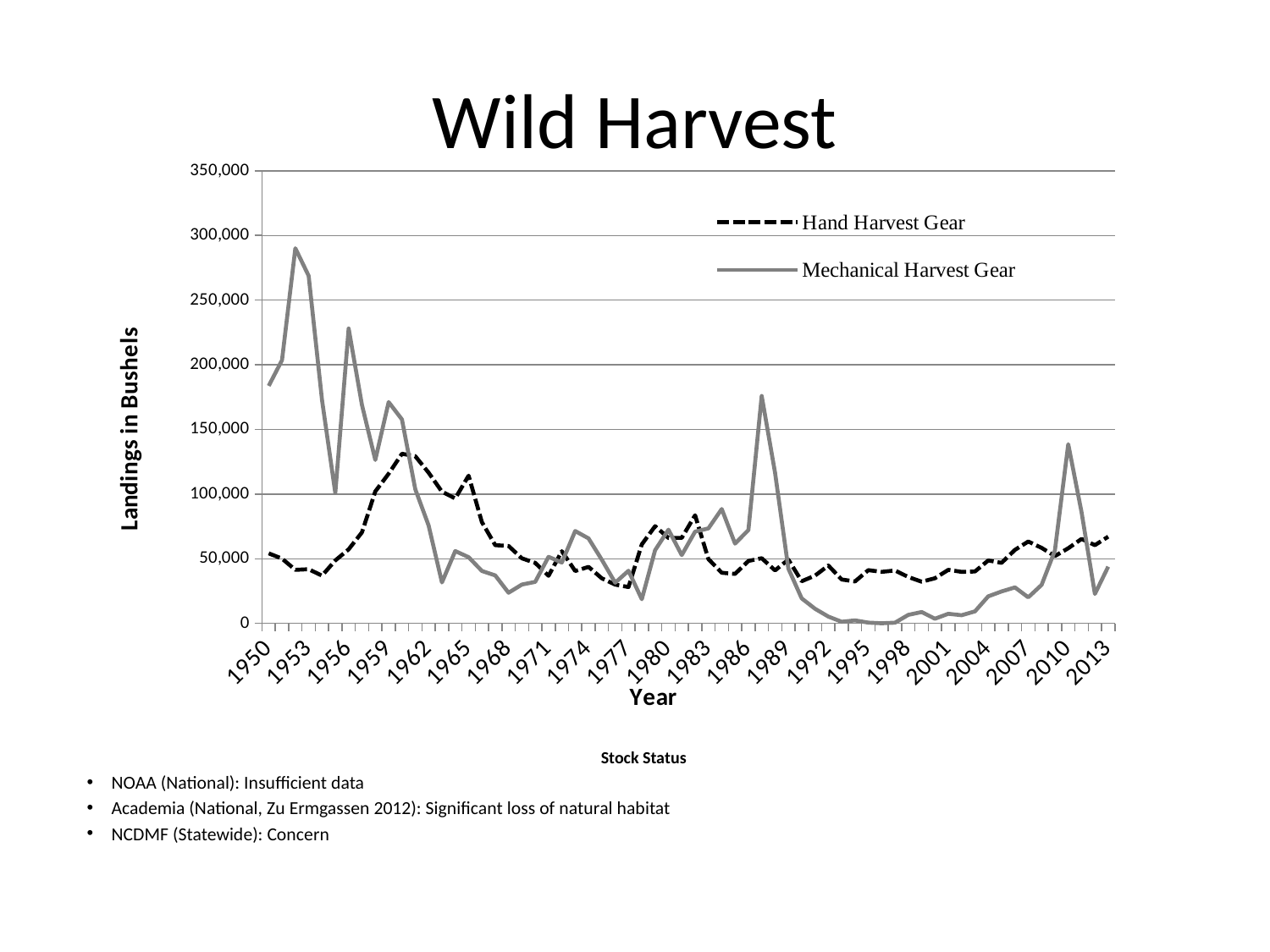

# Wild Harvest

### Chart

| Category |  |  |
|---|---|---|
| 1950 | 54154.67625899282 | 183633.09352517984 |
| 1951 | 50115.894039735096 | 203509.93377483444 |
| 1952 | 41359.30470347649 | 290081.7995910021 |
| 1953 | 41873.727087576364 | 268778.0040733198 |
| 1954 | 36890.756302521004 | 172857.14285714287 |
| 1955 | 48670.75664621678 | 100817.99591002044 |
| 1956 | 57294.3722943723 | 227987.012987013 |
| 1957 | 70396.47577092513 | 168920.704845815 |
| 1958 | 102017.54385964911 | 126381.57894736843 |
| 1959 | 115754.92341356674 | 171115.9737417943 |
| 1960 | 131163.89548693583 | 157719.71496437053 |
| 1961 | 129267.82273603082 | 103699.42196531792 |
| 1962 | 116540.0 | 75740.0 |
| 1963 | 101846.15384615384 | 31615.384615384617 |
| 1964 | 96624.73794549266 | 55932.9140461216 |
| 1965 | 114252.8735632184 | 51206.896551724145 |
| 1966 | 78292.220113852 | 40531.30929791272 |
| 1967 | 60492.42424242424 | 37026.515151515145 |
| 1968 | 59854.77178423235 | 23672.19917012448 |
| 1969 | 50303.68763557483 | 30021.691973969624 |
| 1970 | 46824.742268041235 | 32041.237113402065 |
| 1971 | 36772.98311444654 | 51490.51490514906 |
| 1972 | 55816.63 | 47052.52 |
| 1973 | 40487.350000000006 | 71421.02 |
| 1974 | 43659.3 | 65699.02 |
| 1975 | 34780.43 | 49178.259999999995 |
| 1976 | 29947.88 | 31436.1 |
| 1977 | 28076.88 | 40666.350000000006 |
| 1978 | 61077.51 | 18624.72 |
| 1979 | 75165.15 | 56604.950000000004 |
| 1980 | 66059.58 | 72465.13 |
| 1981 | 66115.33 | 52783.59 |
| 1982 | 83578.54 | 70966.40999999999 |
| 1983 | 49740.14 | 73475.68000000001 |
| 1984 | 39135.74 | 88427.11 |
| 1985 | 38220.7 | 61676.56 |
| 1986 | 48269.14 | 72174.8 |
| 1987 | 50400.63 | 175882.54 |
| 1988 | 40931.380000000005 | 116499.66 |
| 1989 | 49320.07 | 42350.87 |
| 1990 | 32550.32 | 19318.77 |
| 1991 | 36917.07 | 11276.28 |
| 1992 | 44669.61 | 5238.03 |
| 1993 | 33912.82 | 1235.28 |
| 1994 | 32412.6 | 2314.0 |
| 1995 | 41145.89 | 567.0 |
| 1996 | 39807.05 | 66.5 |
| 1997 | 40859.75 | 533.5 |
| 1998 | 35830.0 | 6554.5 |
| 1999 | 32224.109999999997 | 8769.75 |
| 2000 | 34885.93 | 3569.0 |
| 2001 | 41378.61 | 7409.0 |
| 2002 | 39817.259999999995 | 6265.0 |
| 2003 | 40097.51 | 9249.0 |
| 2004 | 48681.39 | 20876.5 |
| 2005 | 46798.8 | 24656.01 |
| 2006 | 56846.83 | 27820.25 |
| 2007 | 63317.850000000006 | 20125.490000000005 |
| 2008 | 58391.83 | 29732.25 |
| 2009 | 52068.33 | 56368.28 |
| 2010 | 58112.840000000004 | 138561.43 |
| 2011 | 65338.96 | 85987.45 |
| 2012 | 60483.28999999999 | 22704.37 |
| 2013 | 67046.86 | 43839.25 |
Stock Status
NOAA (National): Insufficient data
Academia (National, Zu Ermgassen 2012): Significant loss of natural habitat
NCDMF (Statewide): Concern